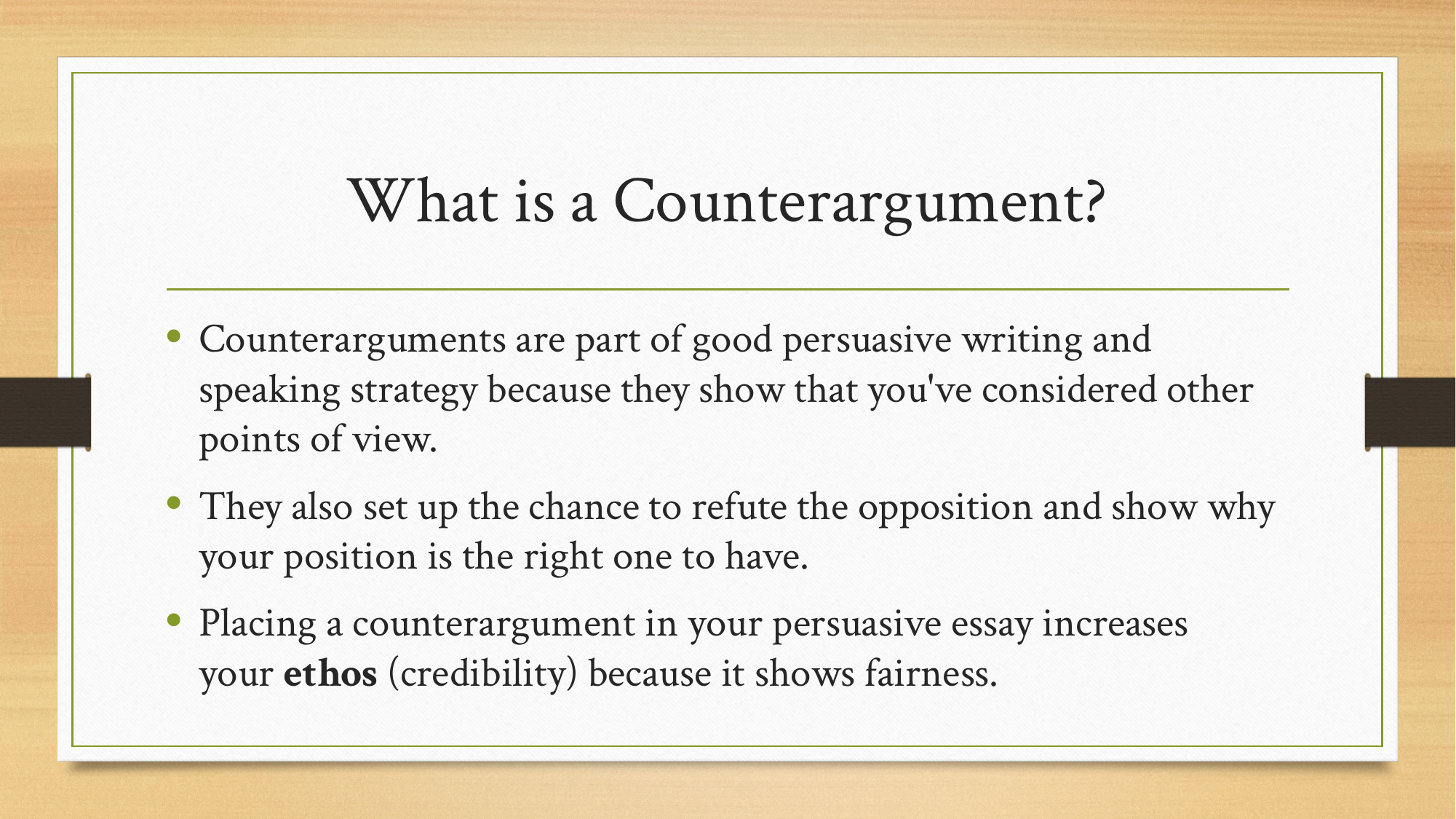

# What is a Counterargument?
Counterarguments are part of good persuasive writing and speaking strategy because they show that you've considered other points of view.
They also set up the chance to refute the opposition and show why your position is the right one to have.
Placing a counterargument in your persuasive essay increases your ethos (credibility) because it shows fairness.